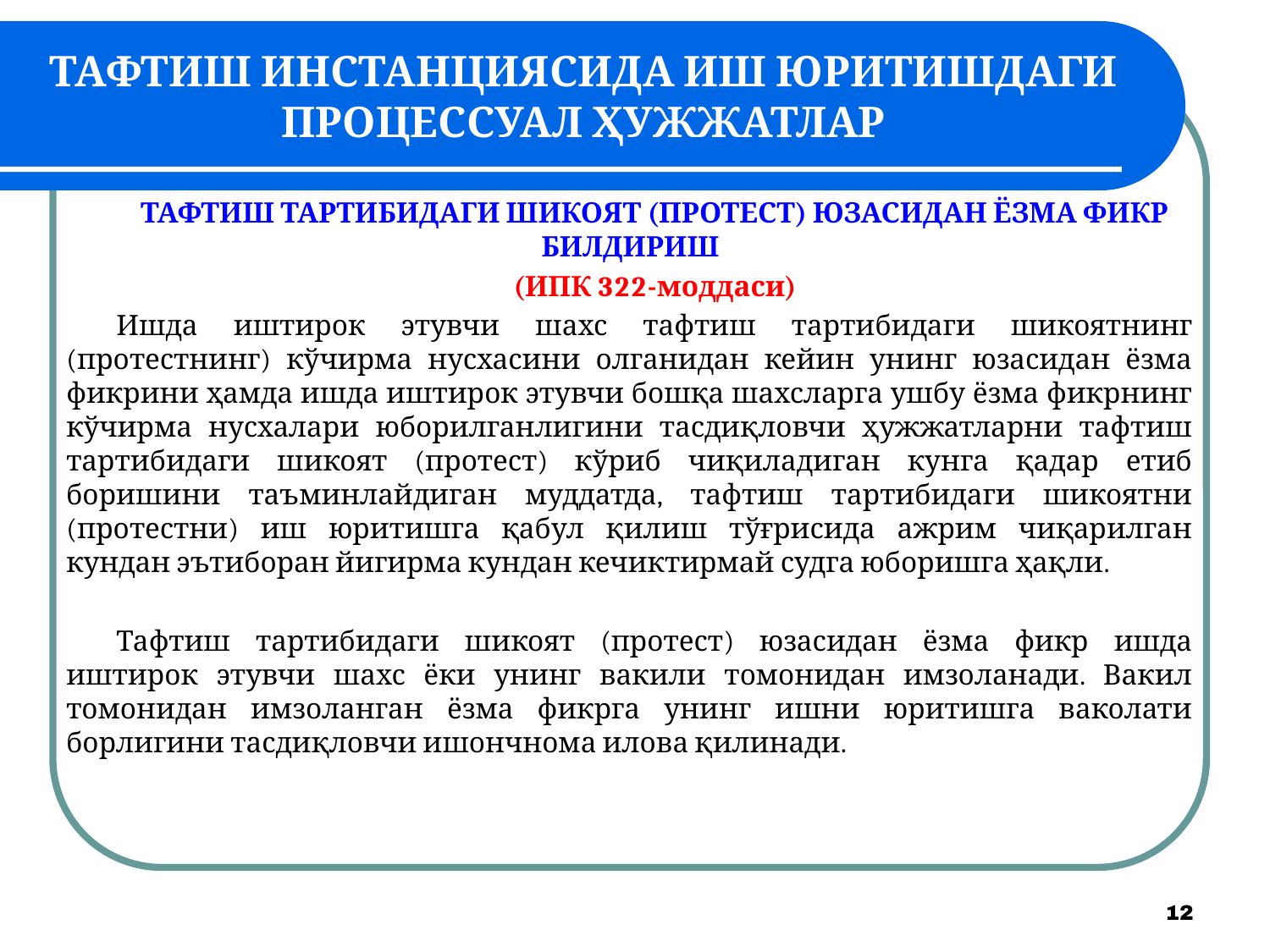

# ТАФТИШ ИНСТАНЦИЯСИДА ИШ ЮРИТИШДАГИ ПРОЦЕССУАЛ ҲУЖЖАТЛАР
ТАФТИШ ТАРТИБИДАГИ ШИКОЯТ (ПРОТЕСТ) ЮЗАСИДАН ЁЗМА ФИКР БИЛДИРИШ
(ИПК 322-моддаси)
Ишда иштирок этувчи шахс тафтиш тартибидаги шикоятнинг (протестнинг) кўчирма нусхасини олганидан кейин унинг юзасидан ёзма фикрини ҳамда ишда иштирок этувчи бошқа шахсларга ушбу ёзма фикрнинг кўчирма нусхалари юборилганлигини тасдиқловчи ҳужжатларни тафтиш тартибидаги шикоят (протест) кўриб чиқиладиган кунга қадар етиб боришини таъминлайдиган муддатда, тафтиш тартибидаги шикоятни (протестни) иш юритишга қабул қилиш тўғрисида ажрим чиқарилган кундан эътиборан йигирма кундан кечиктирмай судга юборишга ҳақли.

Тафтиш тартибидаги шикоят (протест) юзасидан ёзма фикр ишда иштирок этувчи шахс ёки унинг вакили томонидан имзоланади. Вакил томонидан имзоланган ёзма фикрга унинг ишни юритишга ваколати борлигини тасдиқловчи ишончнома илова қилинади.
12